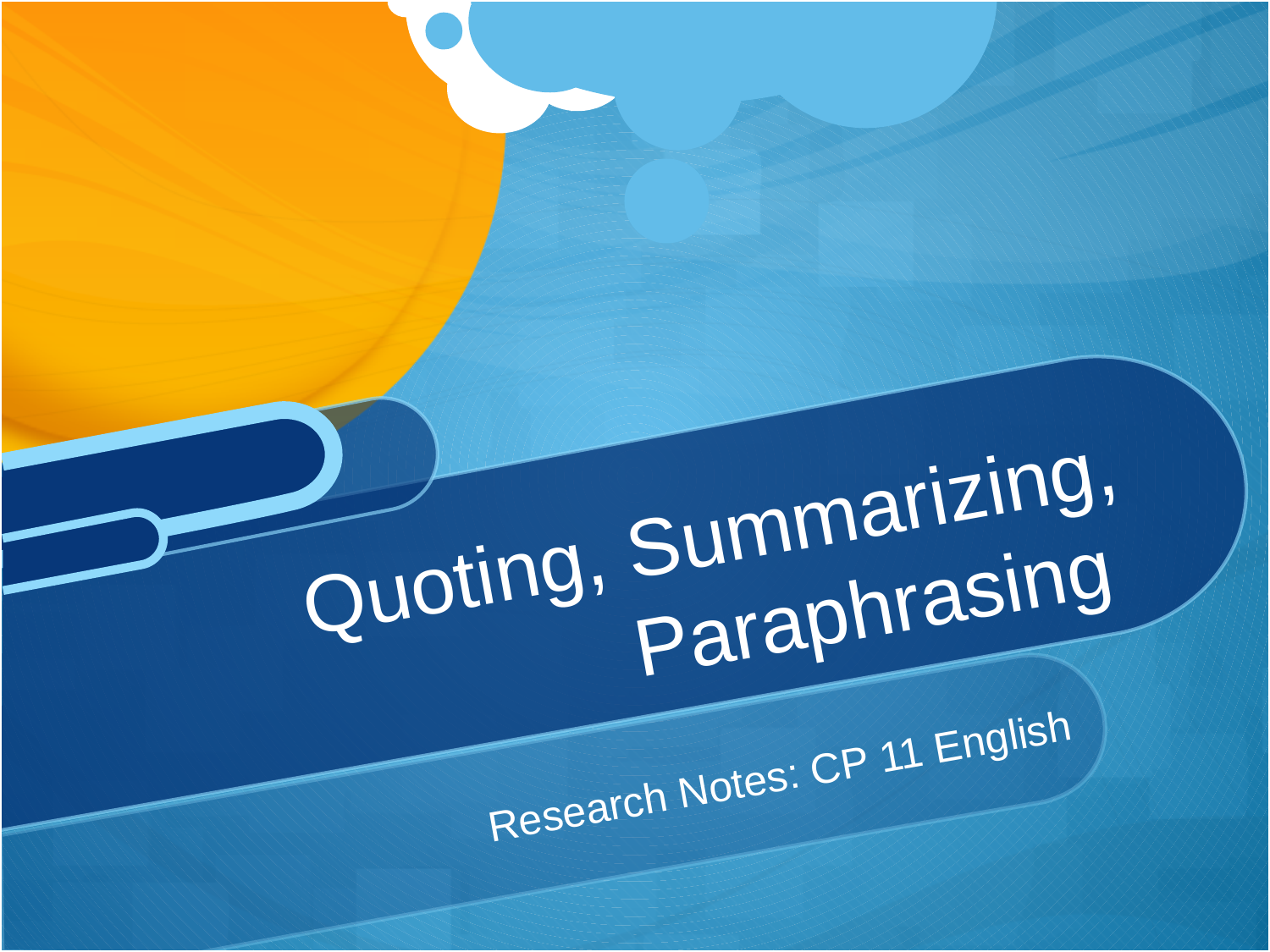

# Quoting, Summarizing, Paraphrasing
Research Notes: CP 11 English